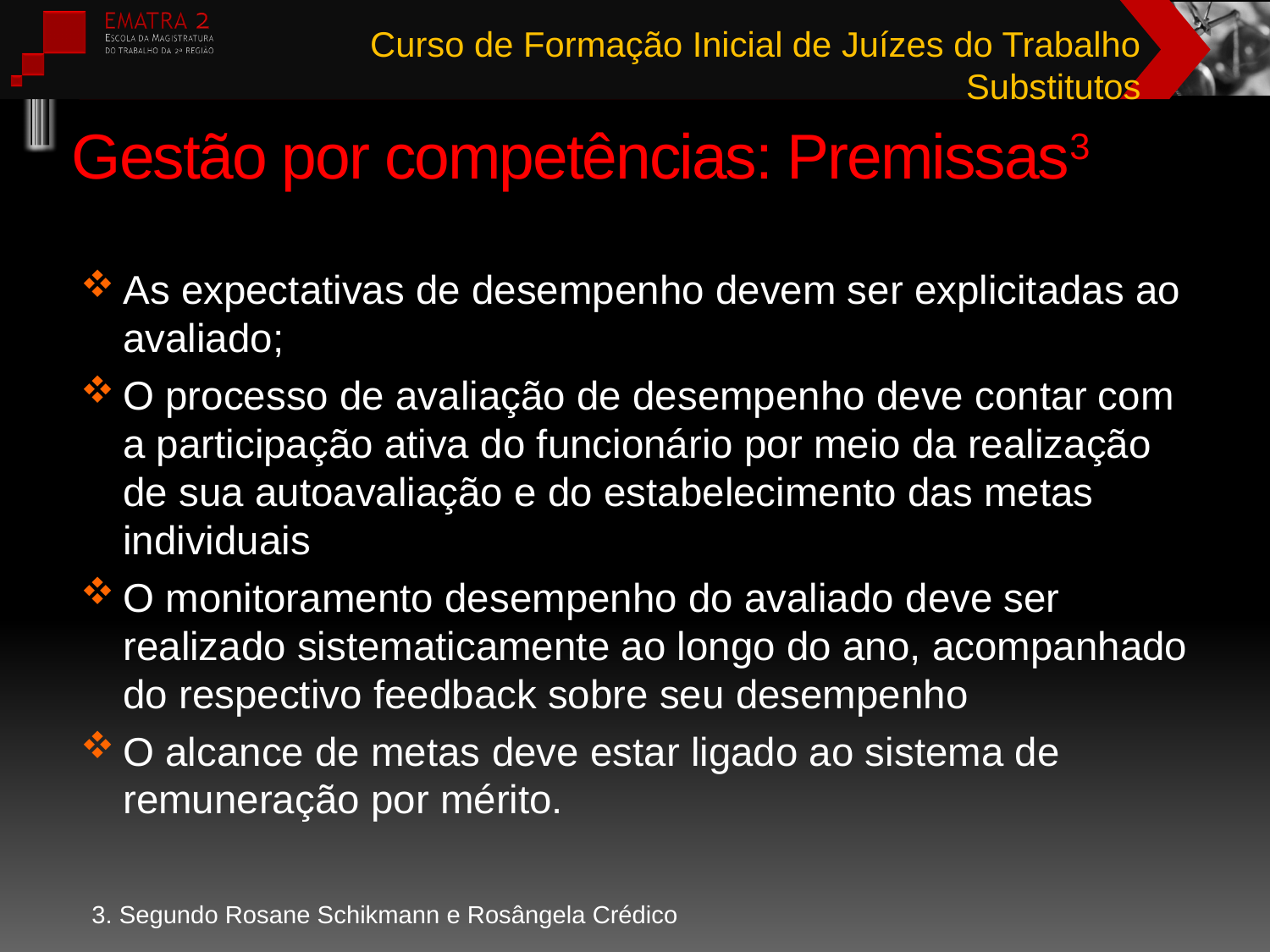

# Gestão por competências: Premissas3
As expectativas de desempenho devem ser explicitadas ao avaliado;
O processo de avaliação de desempenho deve contar com a participação ativa do funcionário por meio da realização de sua autoavaliação e do estabelecimento das metas individuais
O monitoramento desempenho do avaliado deve ser realizado sistematicamente ao longo do ano, acompanhado do respectivo feedback sobre seu desempenho
O alcance de metas deve estar ligado ao sistema de remuneração por mérito.
3. Segundo Rosane Schikmann e Rosângela Crédico